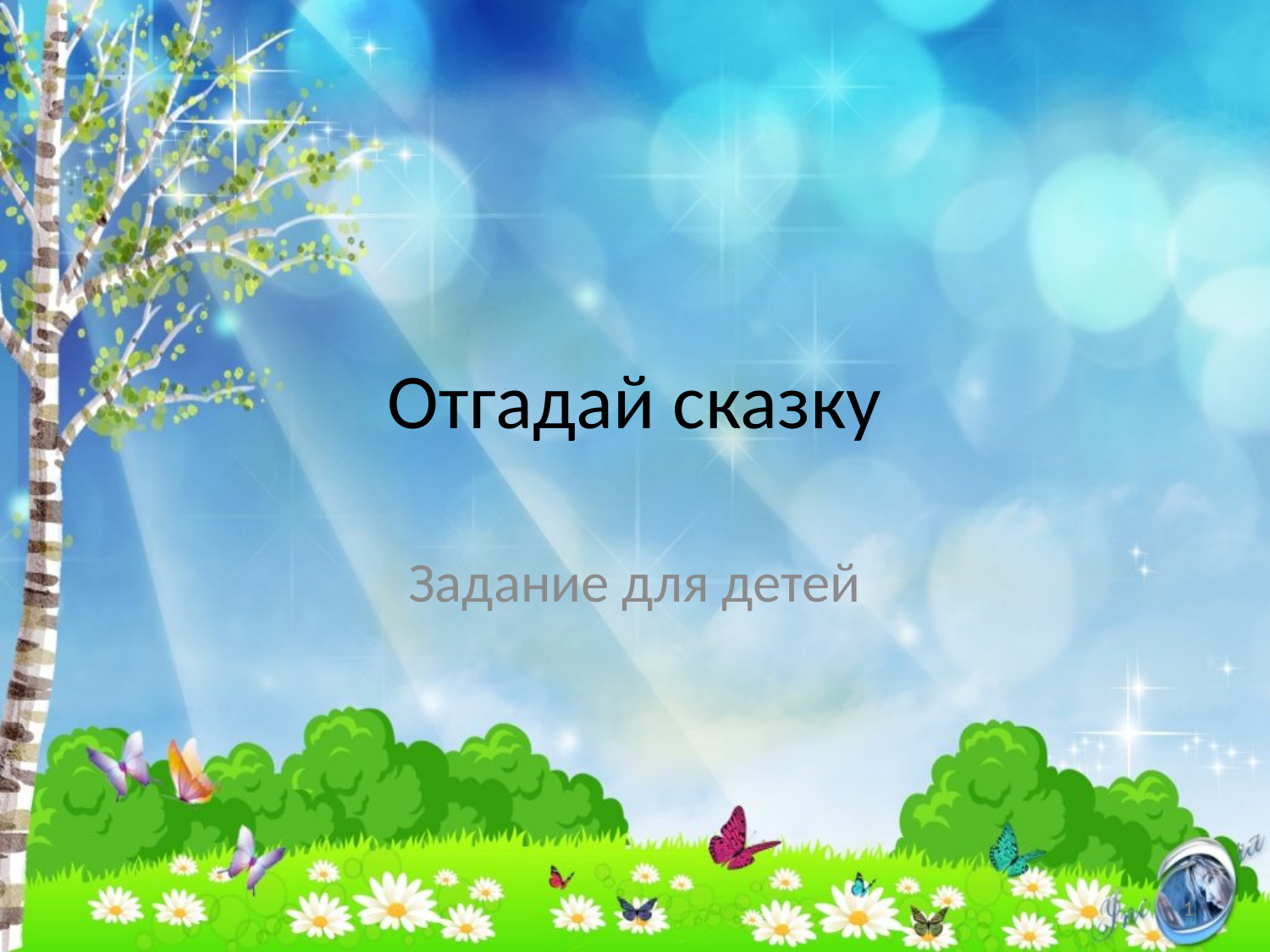

# Отгадай сказку
Задание для детей
1